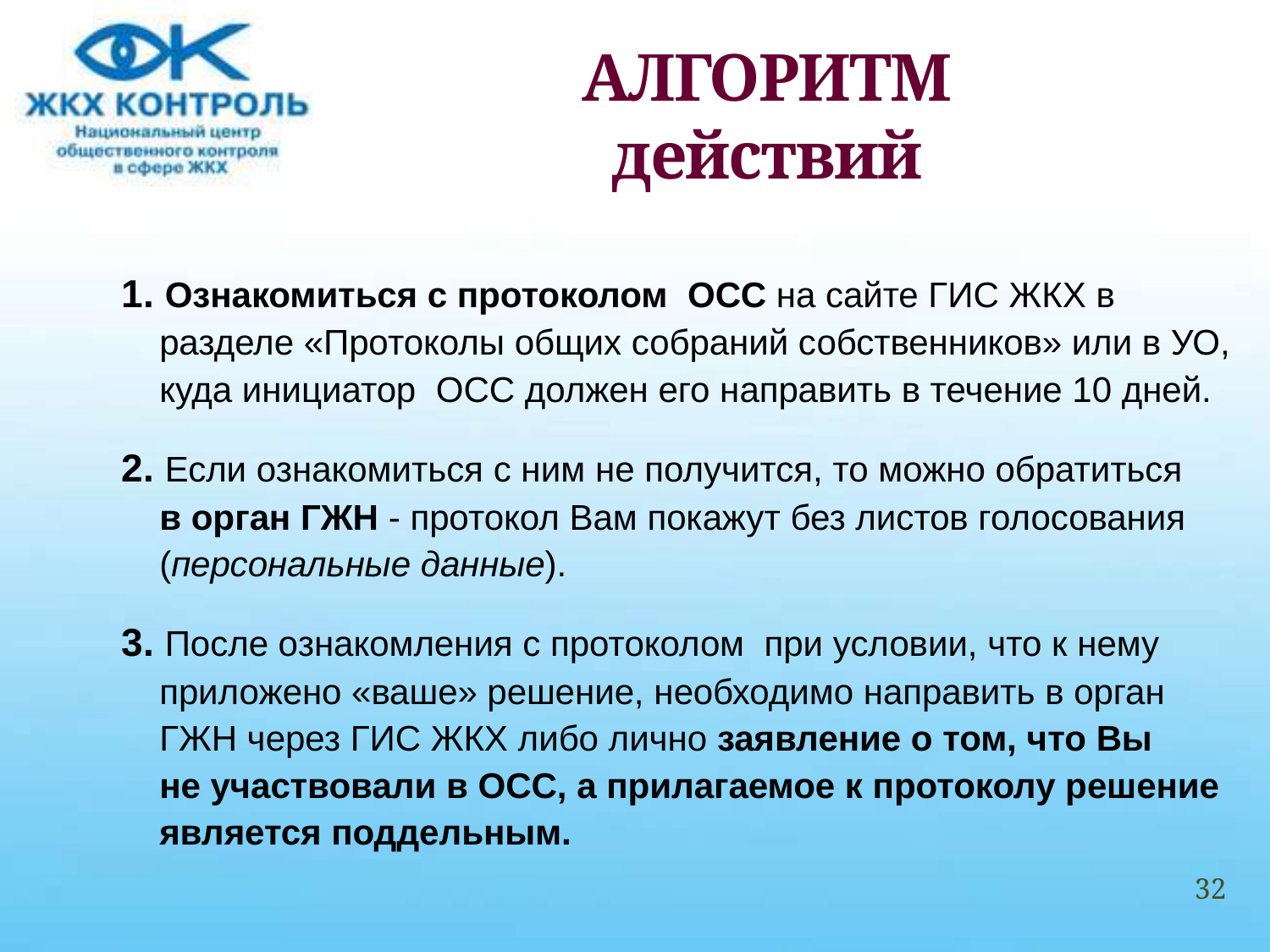

# АЛГОРИТМ действий
1. Ознакомиться с протоколом  ОСС на сайте ГИС ЖКХ в разделе «Протоколы общих собраний собственников» или в УО, куда инициатор  ОСС должен его направить в течение 10 дней.
2. Если ознакомиться с ним не получится, то можно обратиться      в орган ГЖН - протокол Вам покажут без листов голосования (персональные данные).
3. После ознакомления с протоколом  при условии, что к нему приложено «ваше» решение, необходимо направить в орган ГЖН через ГИС ЖКХ либо лично заявление о том, что Вы      не участвовали в ОСС, а прилагаемое к протоколу решение является поддельным.

32